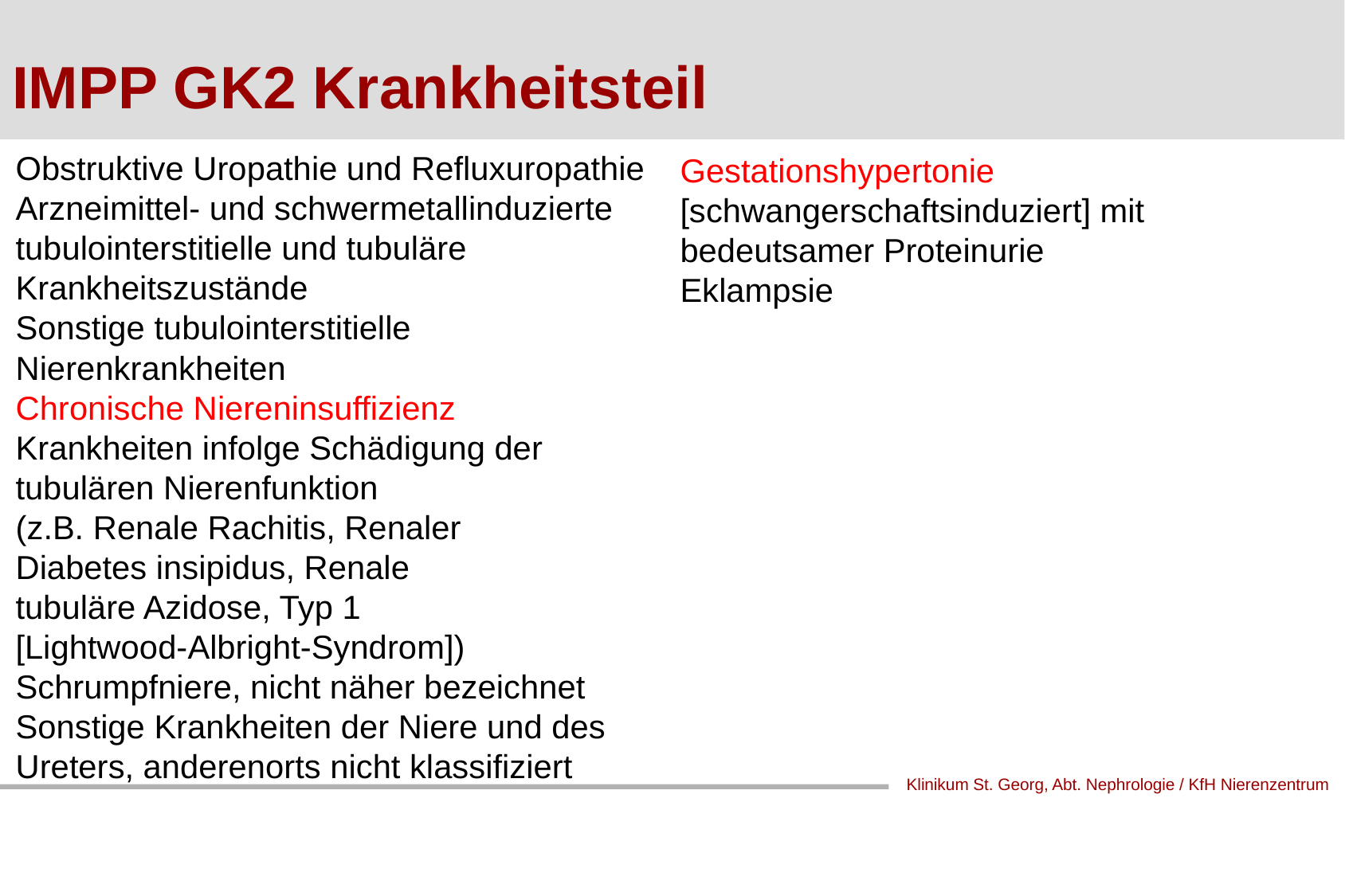

IMPP GK2 Krankheitsteil

Obstruktive Uropathie und Refluxuropathie
Arzneimittel- und schwermetallinduzierte
tubulointerstitielle und tubuläre Krankheitszustände
Sonstige tubulointerstitielle Nierenkrankheiten
Chronische Niereninsuffizienz
Krankheiten infolge Schädigung der tubulären Nierenfunktion
(z.B. Renale Rachitis, Renaler
Diabetes insipidus, Renale
tubuläre Azidose, Typ 1
[Lightwood-Albright-Syndrom])
Schrumpfniere, nicht näher bezeichnet
Sonstige Krankheiten der Niere und des Ureters, anderenorts nicht klassifiziert
Gestationshypertonie [schwangerschaftsinduziert] mit
bedeutsamer Proteinurie
Eklampsie